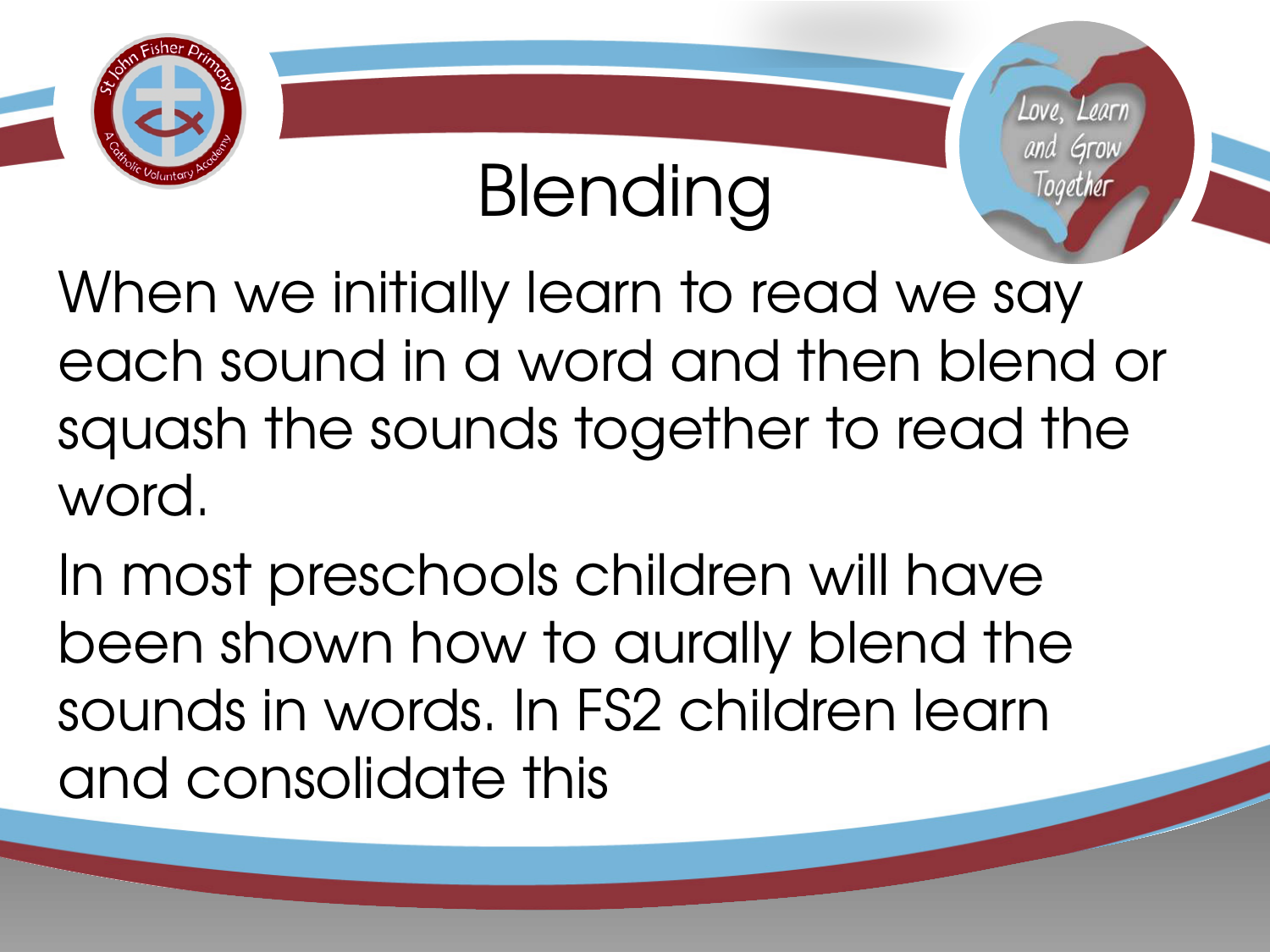

# Blending
When we initially learn to read we say each sound in a word and then blend or squash the sounds together to read the word.
In most preschools children will have been shown how to aurally blend the sounds in words. In FS2 children learn and consolidate this